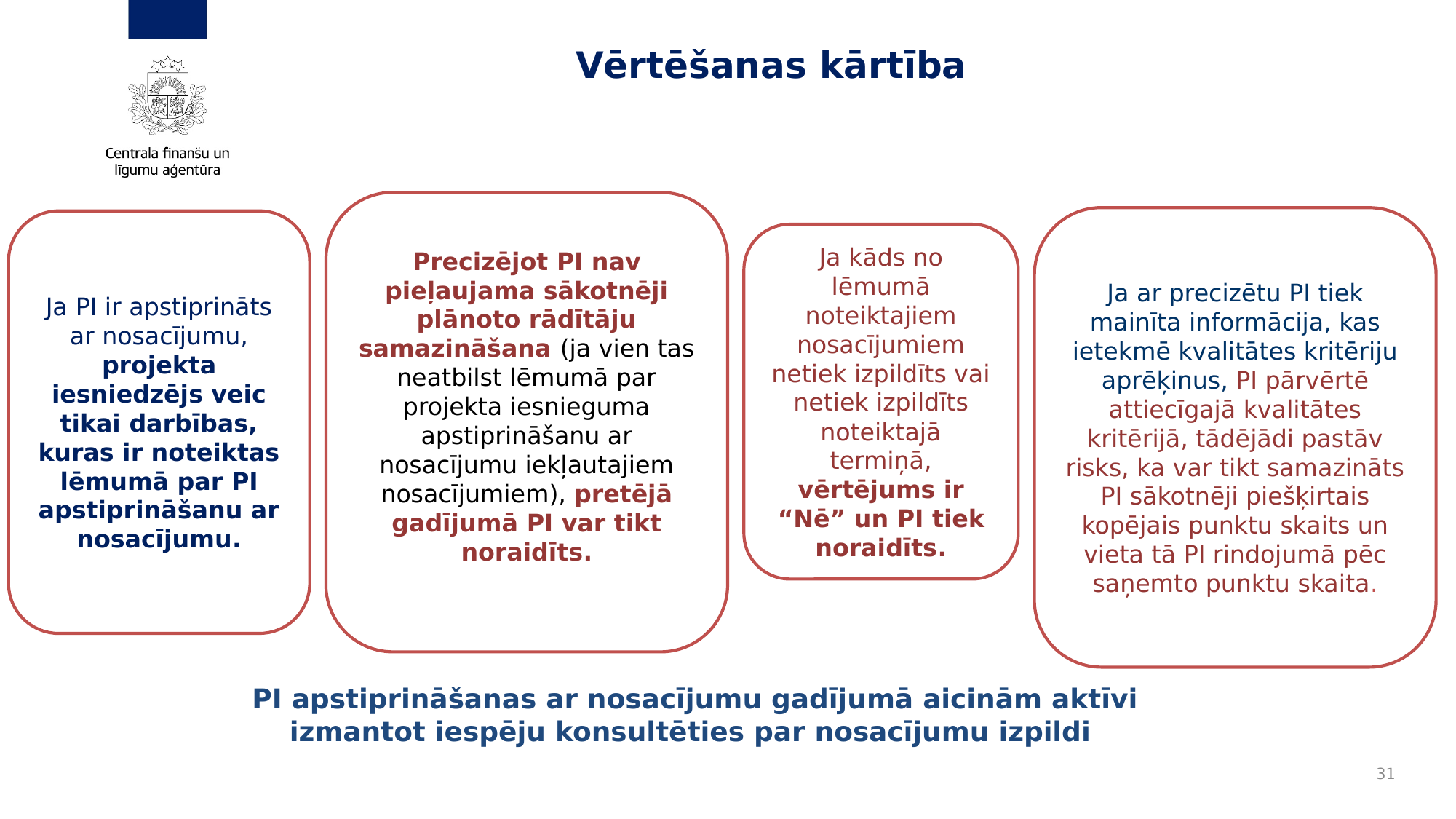

# Vērtēšanas kārtība
Precizējot PI nav pieļaujama sākotnēji plānoto rādītāju samazināšana (ja vien tas neatbilst lēmumā par projekta iesnieguma apstiprināšanu ar nosacījumu iekļautajiem nosacījumiem), pretējā gadījumā PI var tikt noraidīts.

Ja ar precizētu PI tiek mainīta informācija, kas ietekmē kvalitātes kritēriju aprēķinus, PI pārvērtē attiecīgajā kvalitātes kritērijā, tādējādi pastāv risks, ka var tikt samazināts PI sākotnēji piešķirtais kopējais punktu skaits un vieta tā PI rindojumā pēc saņemto punktu skaita.
Ja PI ir apstiprināts ar nosacījumu, projekta iesniedzējs veic tikai darbības, kuras ir noteiktas lēmumā par PI apstiprināšanu ar nosacījumu.
Ja kāds no lēmumā noteiktajiem nosacījumiem netiek izpildīts vai netiek izpildīts noteiktajā termiņā, vērtējums ir “Nē” un PI tiek noraidīts.
PI apstiprināšanas ar nosacījumu gadījumā aicinām aktīvi izmantot iespēju konsultēties par nosacījumu izpildi

31